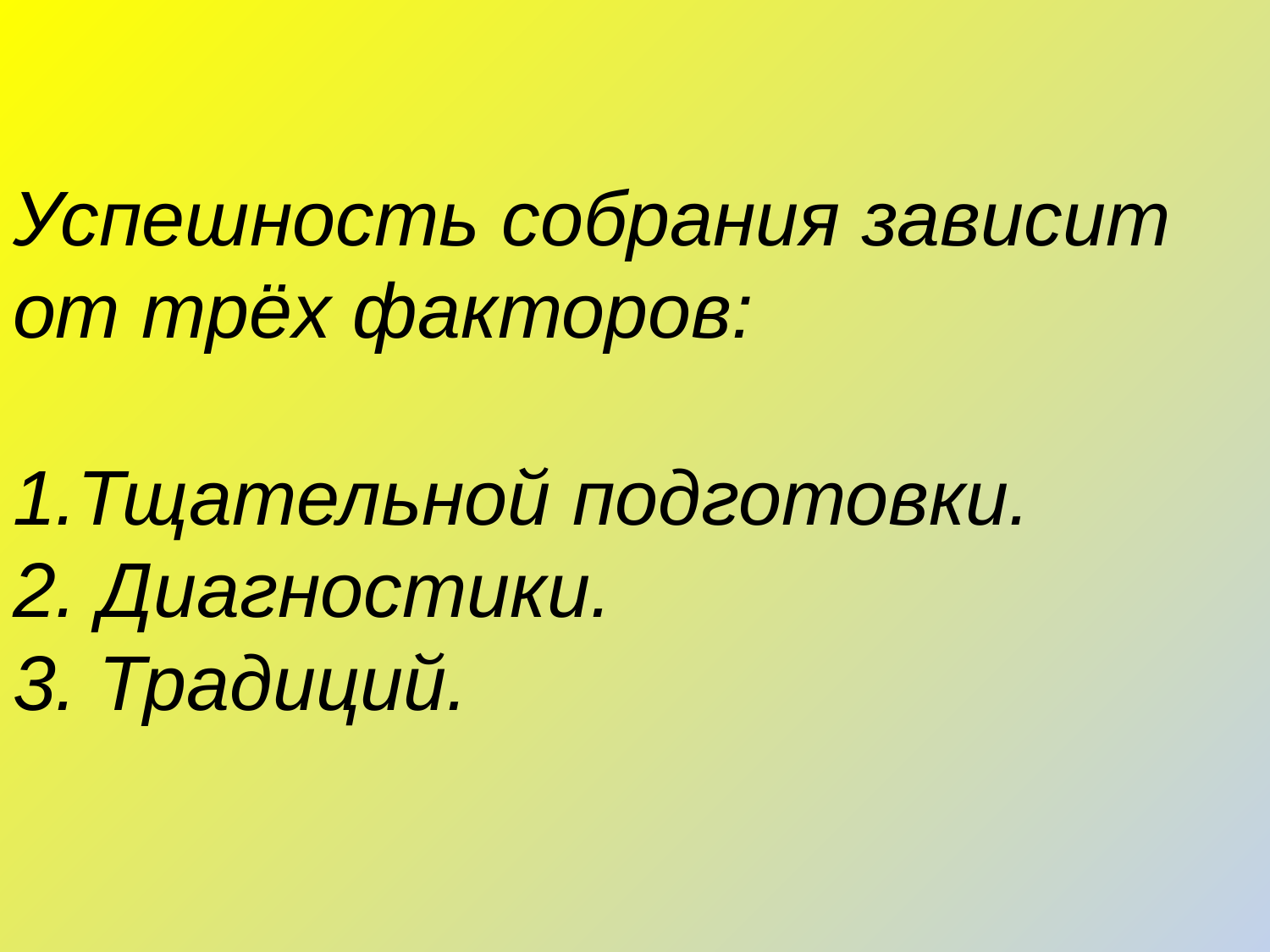

Успешность собрания зависит от трёх факторов:

Тщательной подготовки.
 Диагностики.
3. Традиций.